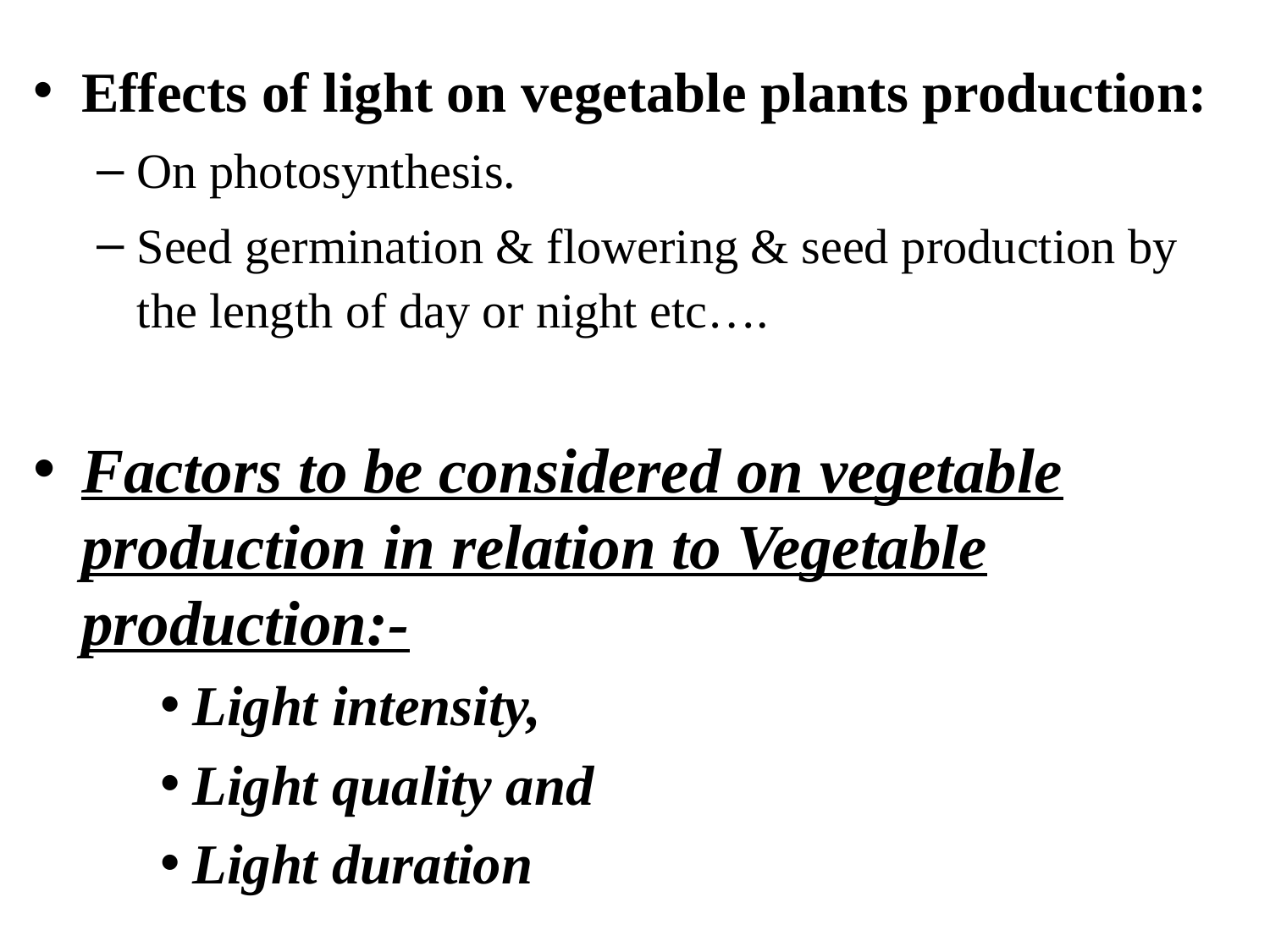

Effects of light on vegetable plants production:
On photosynthesis.
Seed germination & flowering & seed production by the length of day or night etc….

Factors to be considered on vegetable production in relation to Vegetable production:-
Light intensity,
Light quality and
Light duration